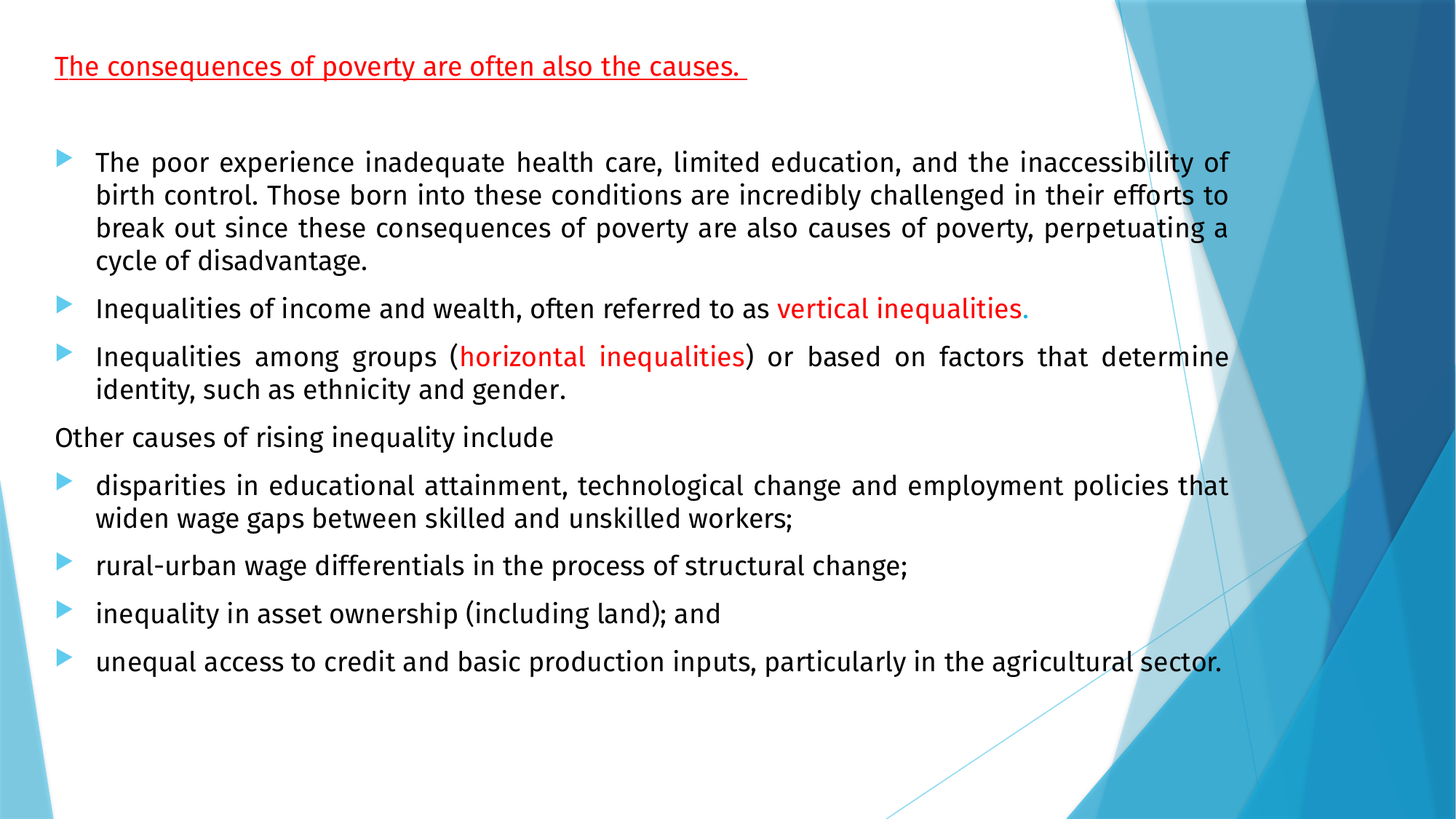

The consequences of poverty are often also the causes.

The poor experience inadequate health care, limited education, and the inaccessibility of birth control. Those born into these conditions are incredibly challenged in their efforts to break out since these consequences of poverty are also causes of poverty, perpetuating a cycle of disadvantage.
Inequalities of income and wealth, often referred to as vertical inequalities.
Inequalities among groups (horizontal inequalities) or based on factors that determine identity, such as ethnicity and gender.
Other causes of rising inequality include
disparities in educational attainment, technological change and employment policies that widen wage gaps between skilled and unskilled workers;
rural-urban wage differentials in the process of structural change;
inequality in asset ownership (including land); and
unequal access to credit and basic production inputs, particularly in the agricultural sector.